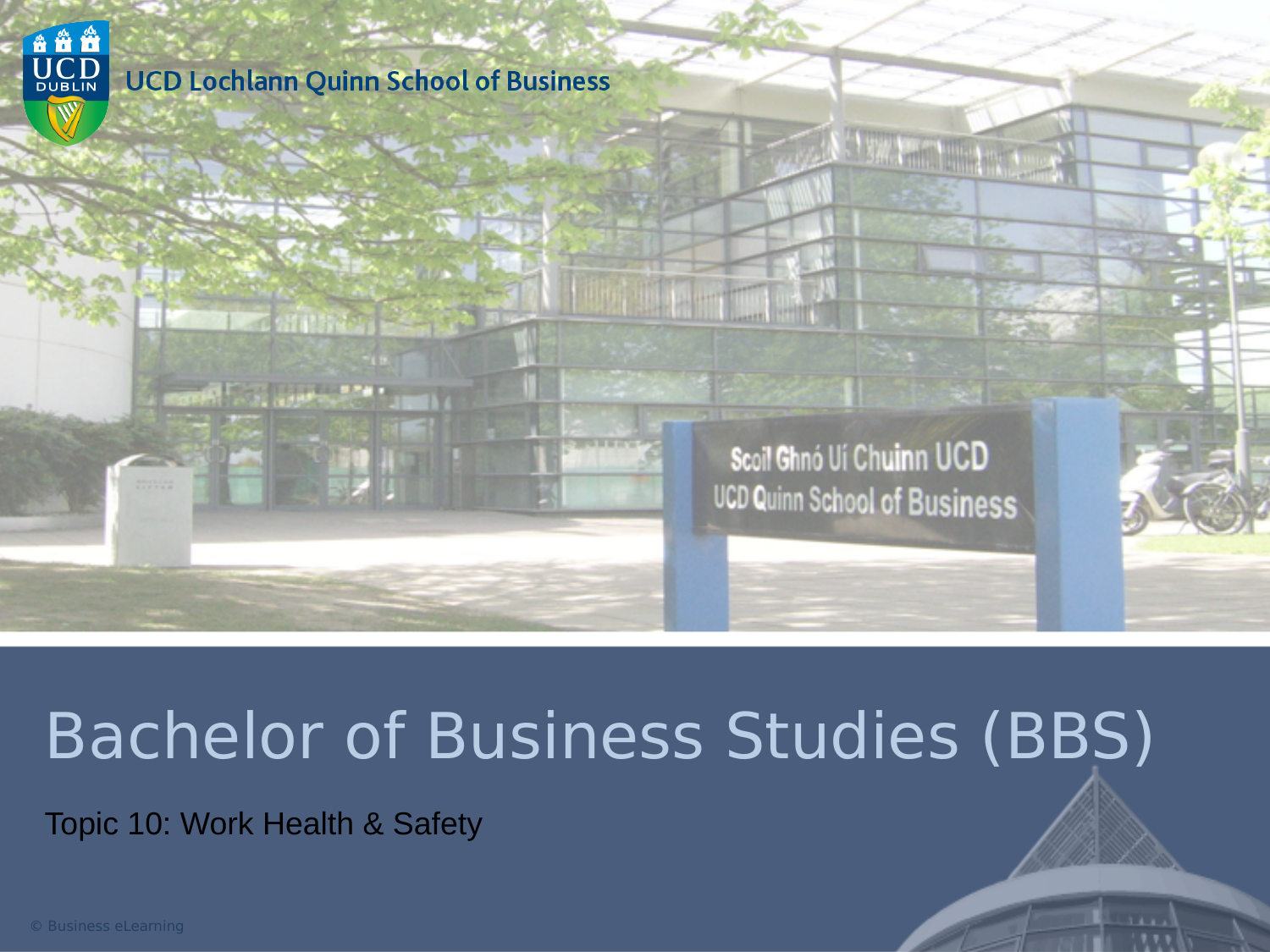

Bachelor of Business Studies (BBS)
Topic 10: Work Health & Safety